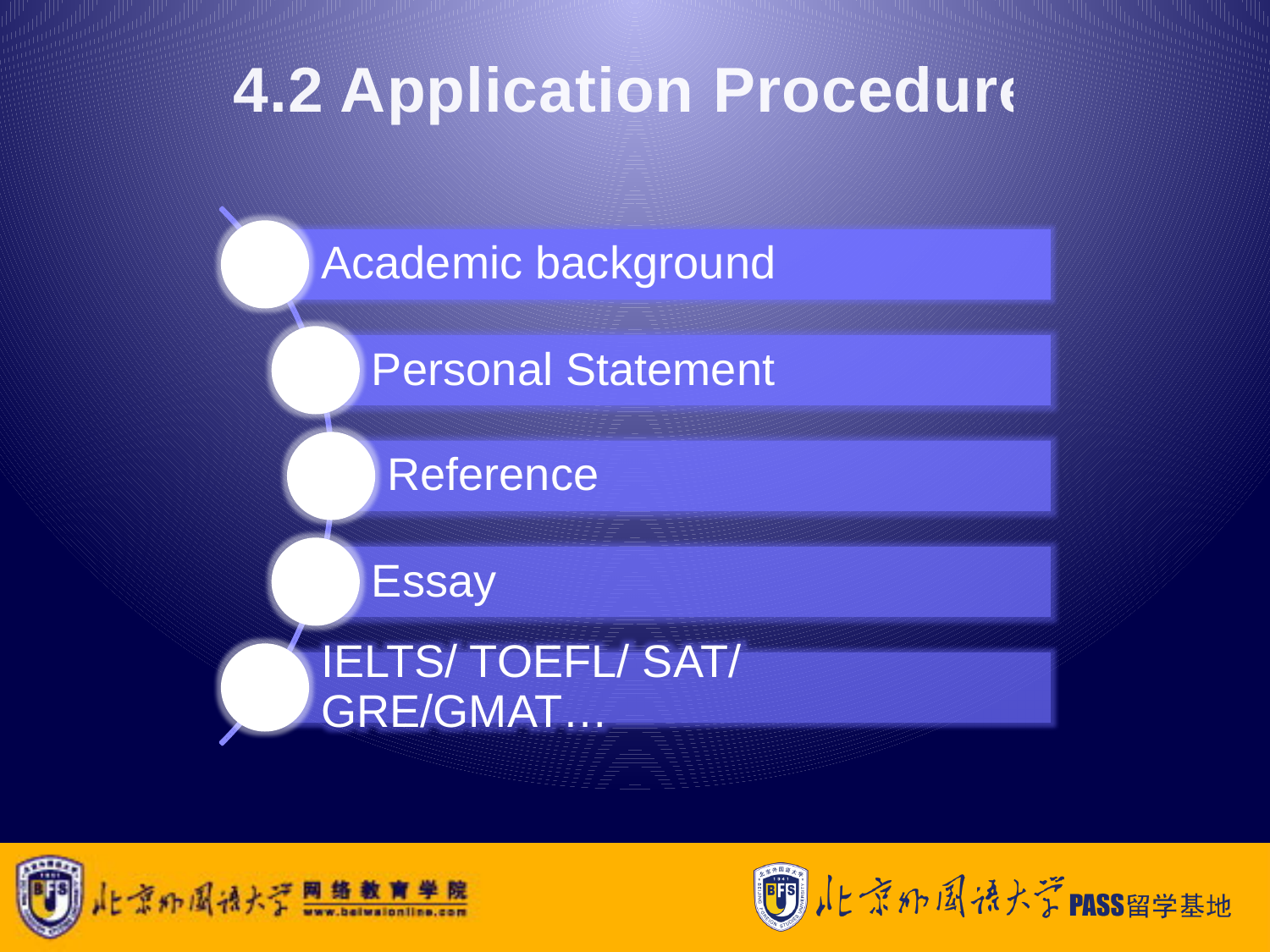

# 4.2 Application Procedure
Academic background
Personal Statement
Reference
Essay
IELTS/ TOEFL/ SAT/ GRE/GMAT…